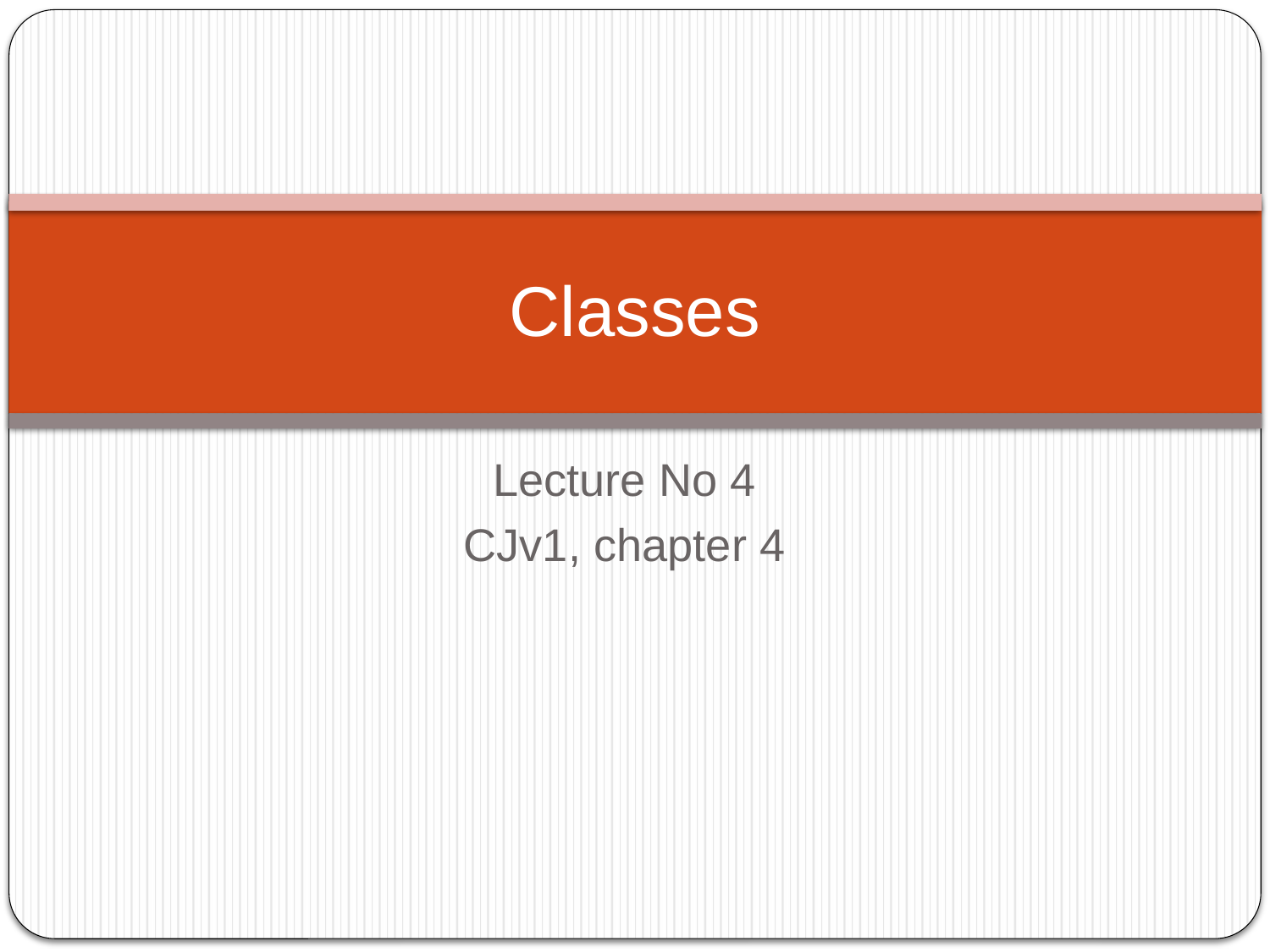

# Classes
Lecture No 4
CJv1, chapter 4